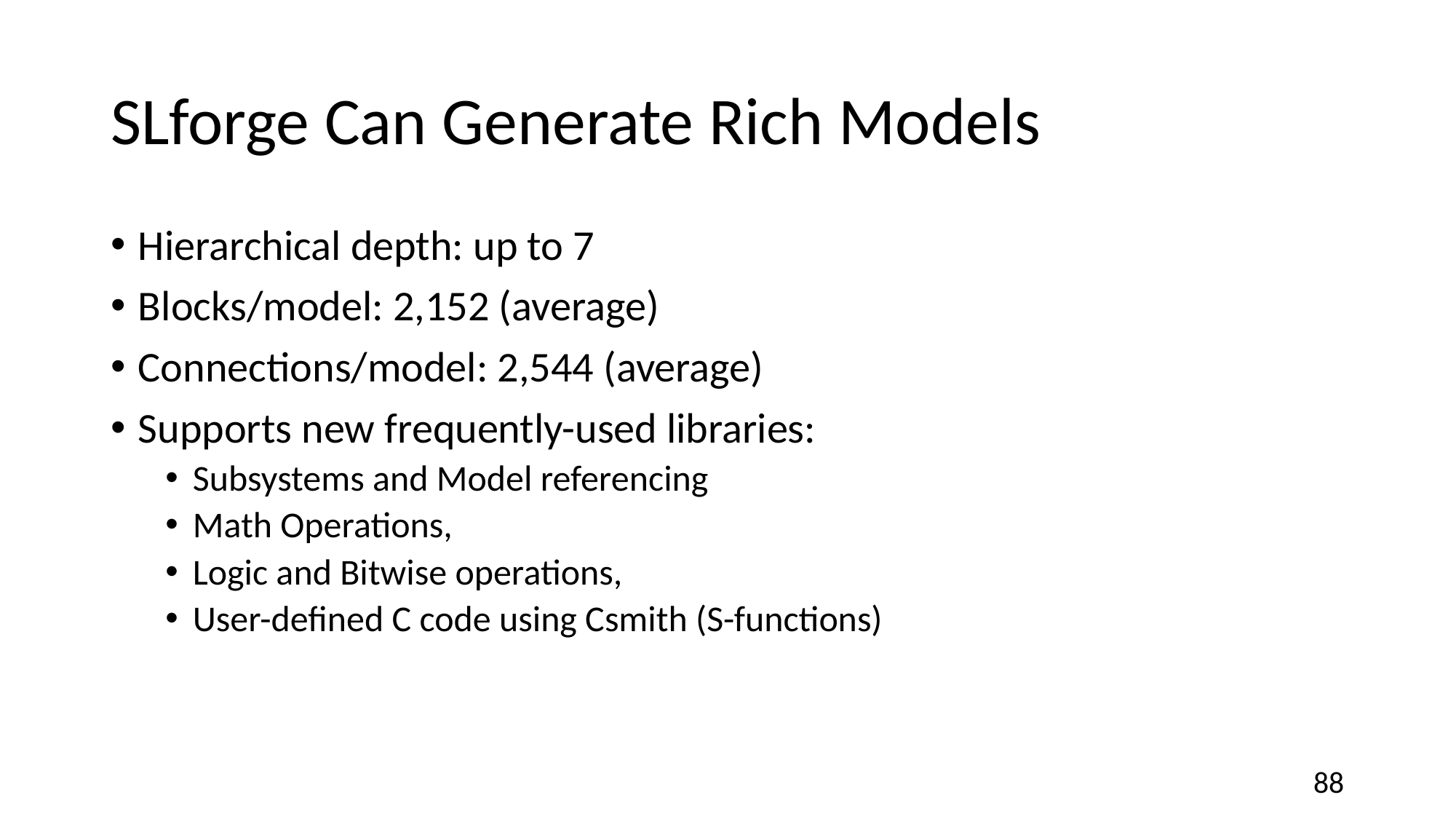

# SLforge Can Generate Rich Models
Hierarchical depth: up to 7
Blocks/model: 2,152 (average)
Connections/model: 2,544 (average)
Supports new frequently-used libraries:
Subsystems and Model referencing
Math Operations,
Logic and Bitwise operations,
User-defined C code using Csmith (S-functions)
88